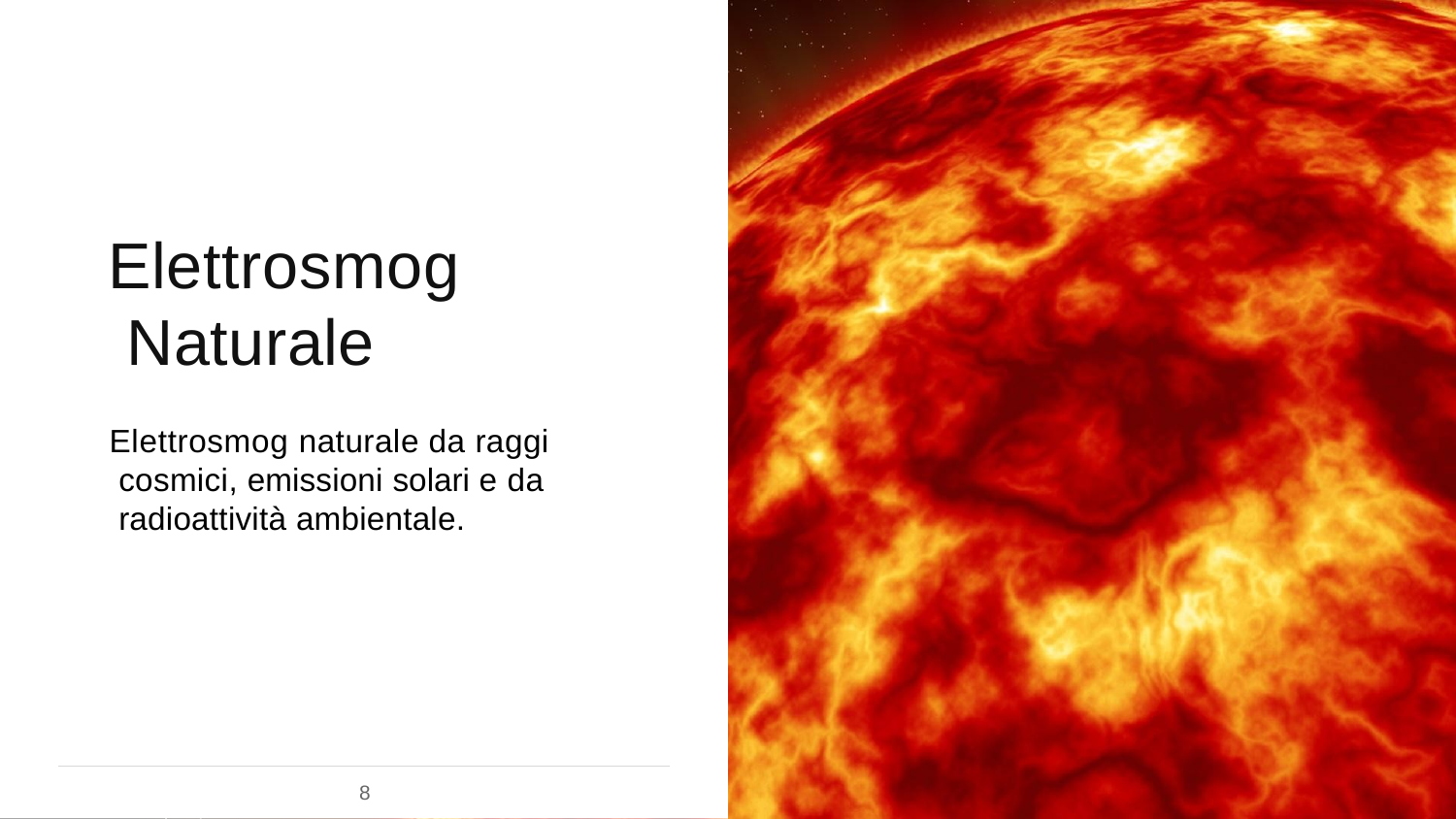

Elettrosmog  Naturale
Elettrosmog naturale da raggi  cosmici, emissioni solari e da  radioattività ambientale.

8